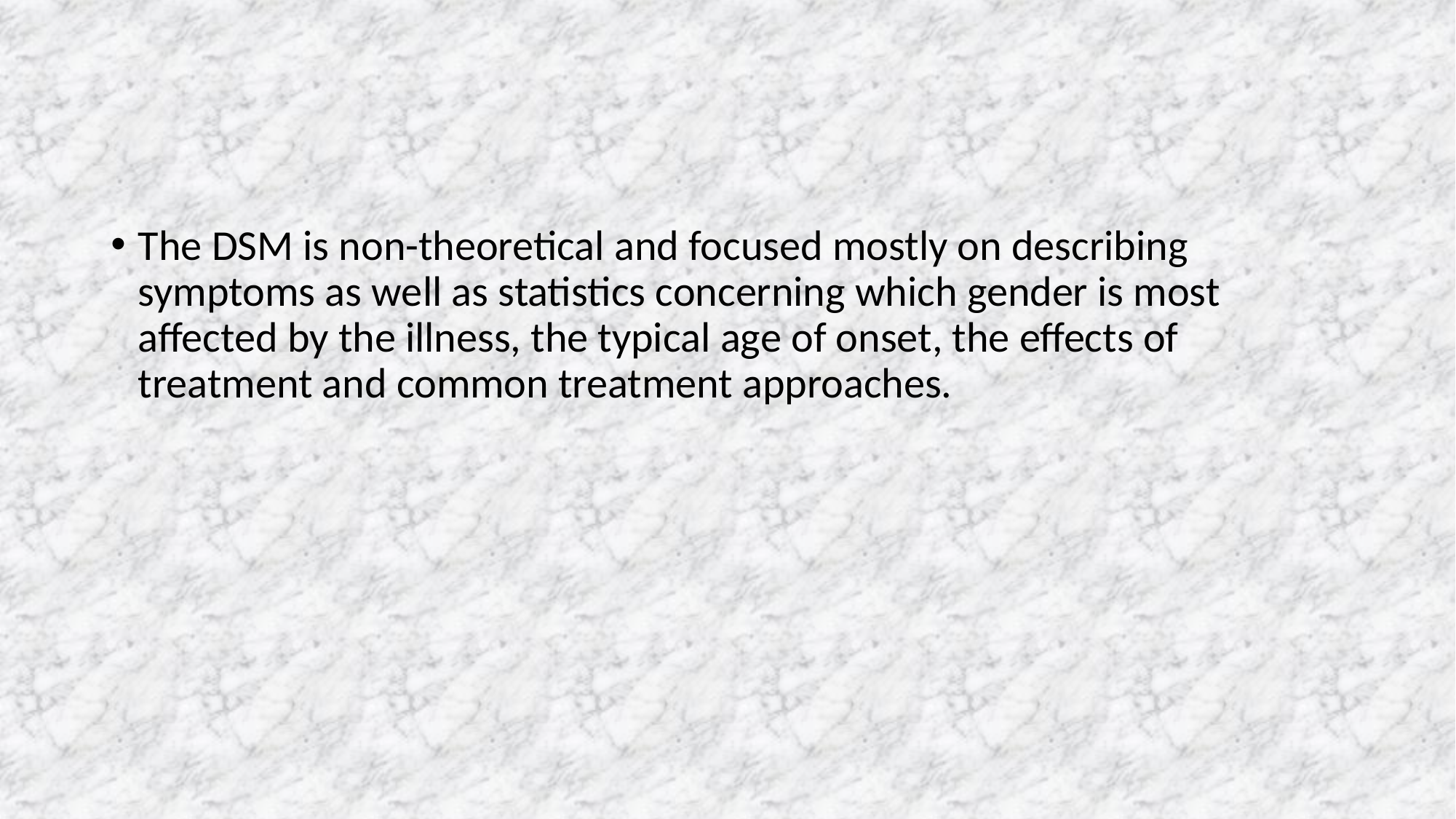

#
The DSM is non-theoretical and focused mostly on describing symptoms as well as statistics concerning which gender is most affected by the illness, the typical age of onset, the effects of treatment and common treatment approaches.